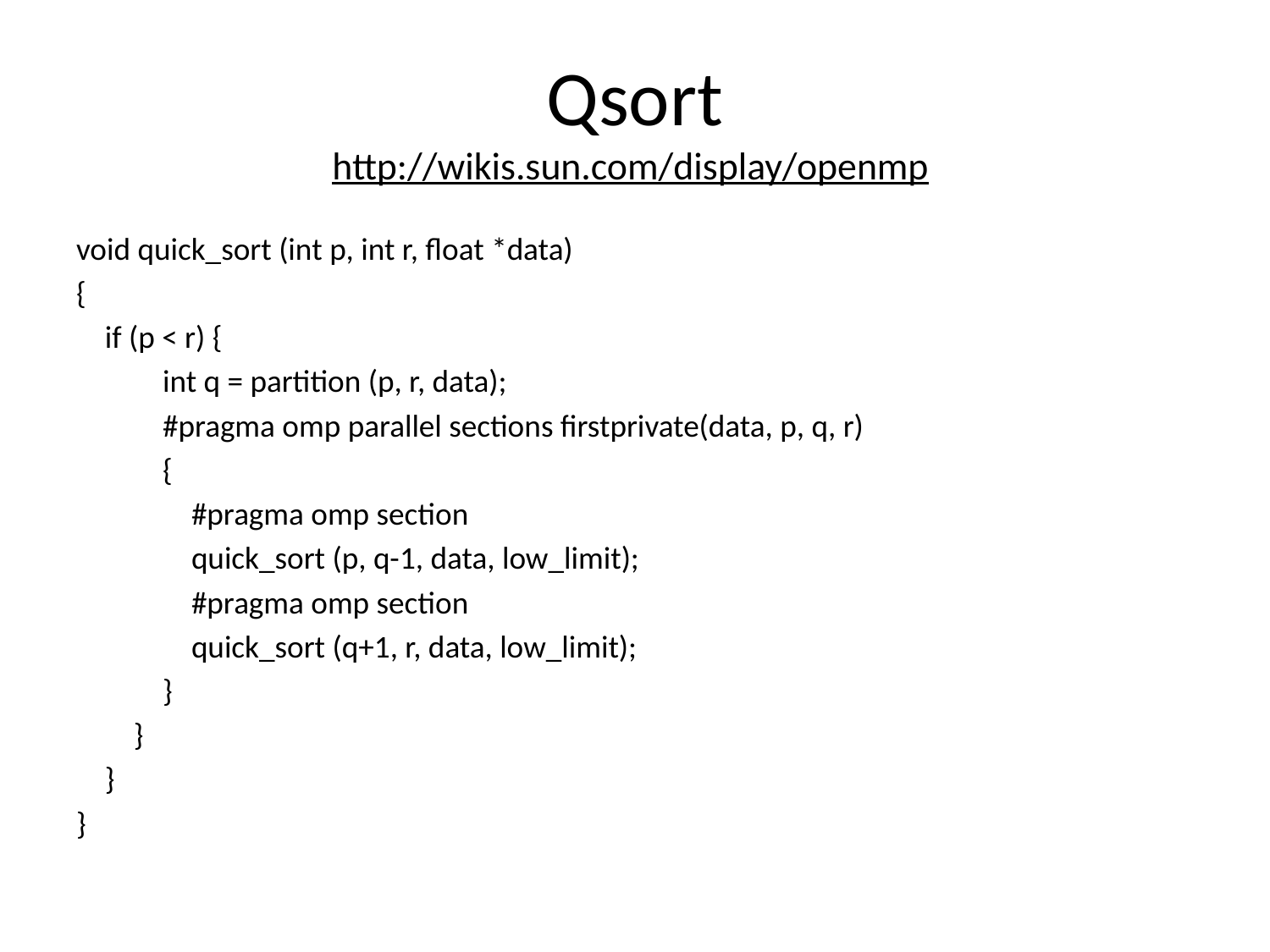

# Qsort http://wikis.sun.com/display/openmp
void quick_sort (int p, int r, float *data)
{
    if (p < r) {
            int q = partition (p, r, data);
            #pragma omp parallel sections firstprivate(data, p, q, r)
            {
                #pragma omp section
                quick_sort (p, q-1, data, low_limit);
                #pragma omp section
                quick_sort (q+1, r, data, low_limit);
            }
        }
    }
}